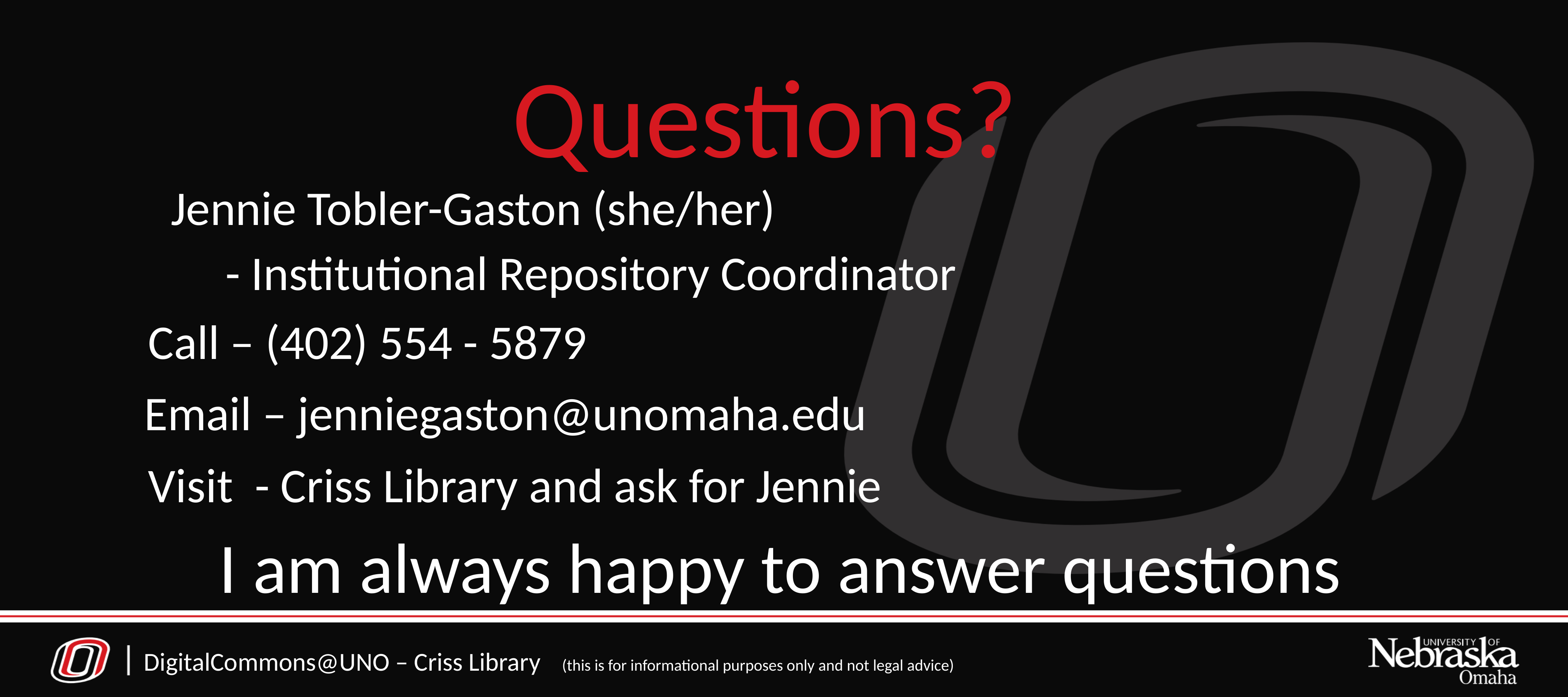

# Questions?
Jennie Tobler-Gaston (she/her)
     - Institutional Repository Coordinator
Call – (402) 554 - 5879
Email – jenniegaston@unomaha.edu
Visit  - Criss Library and ask for Jennie
I am always happy to answer questions
DigitalCommons@UNO – Criss Library   (this is for informational purposes only and not legal advice)